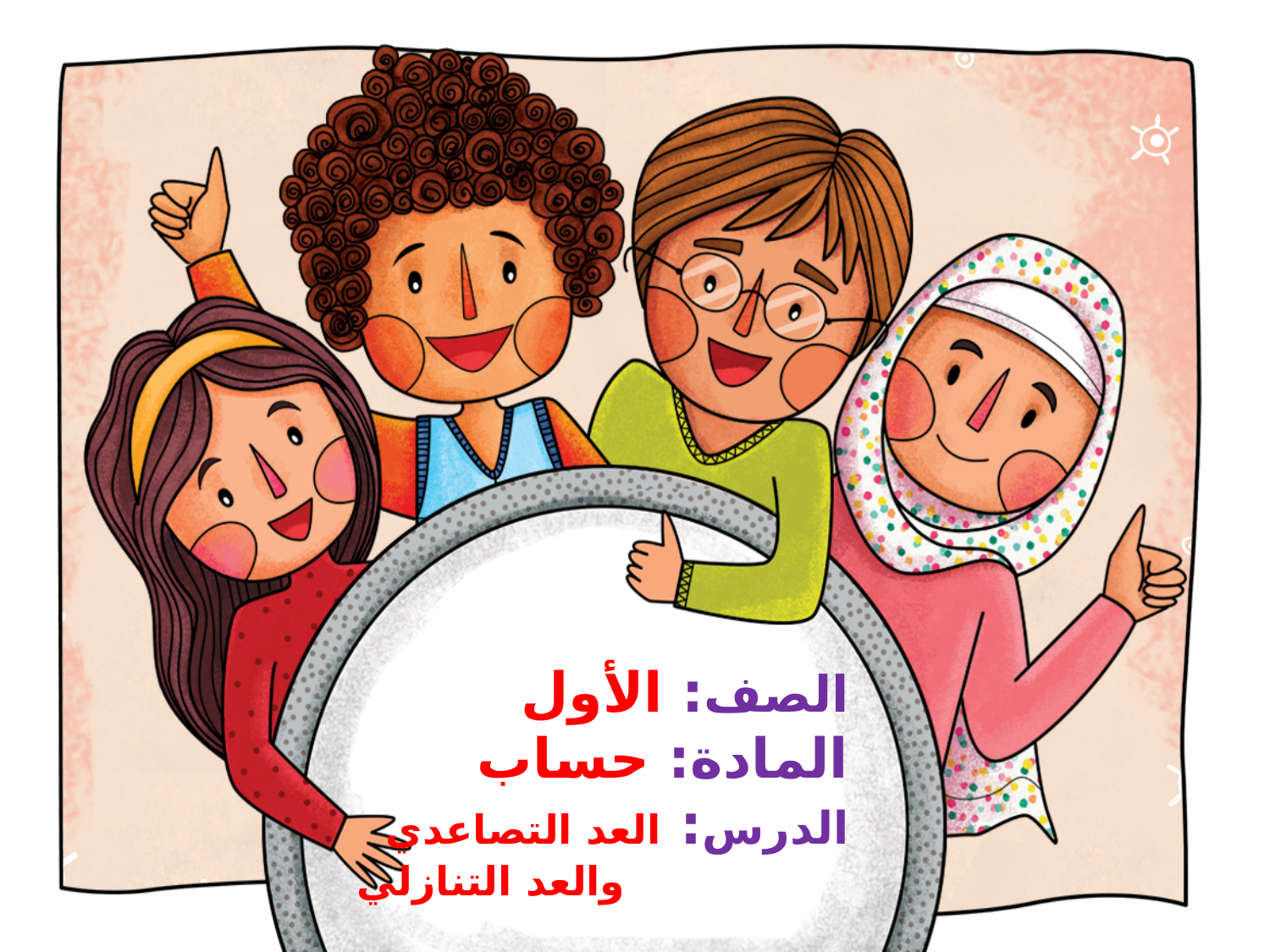

# الصف: الأول المادة: حساب الدرس: العد التصاعدي والعد التنازلي